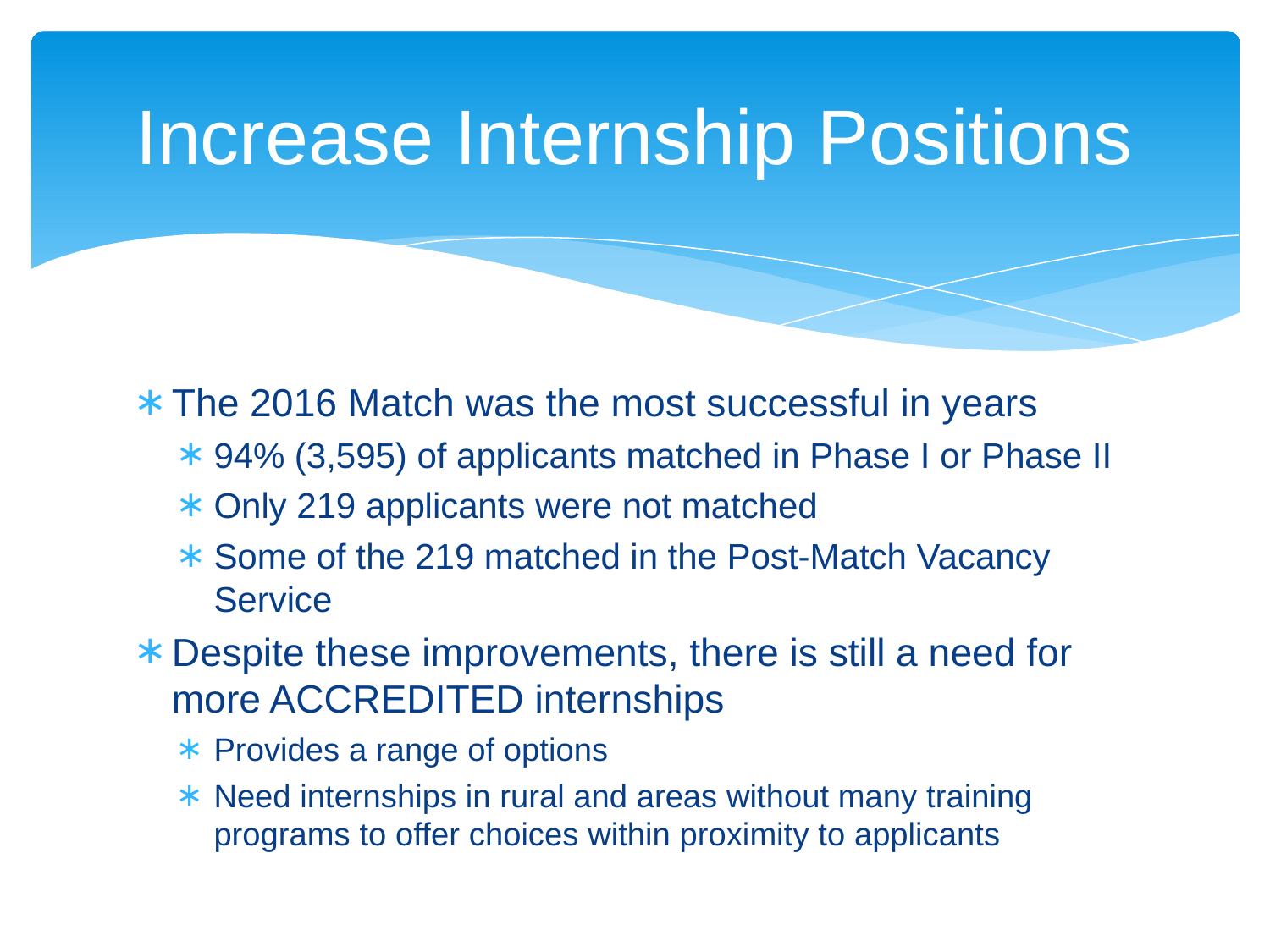

# Increase Internship Positions
The 2016 Match was the most successful in years
94% (3,595) of applicants matched in Phase I or Phase II
Only 219 applicants were not matched
Some of the 219 matched in the Post-Match Vacancy Service
Despite these improvements, there is still a need for more ACCREDITED internships
Provides a range of options
Need internships in rural and areas without many training programs to offer choices within proximity to applicants